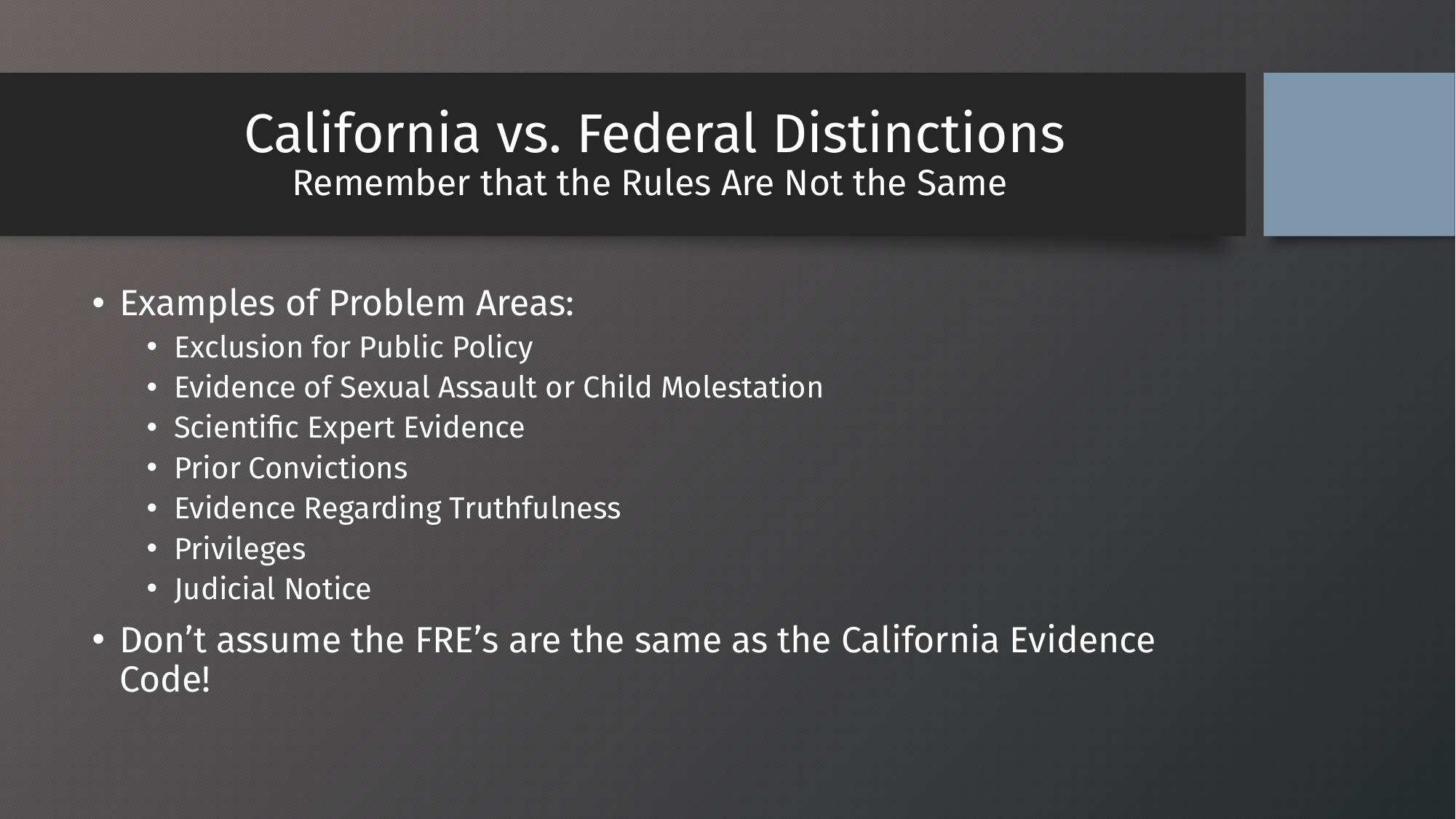

# California vs. Federal Distinctions Remember that the Rules Are Not the Same
Examples of Problem Areas:
Exclusion for Public Policy
Evidence of Sexual Assault or Child Molestation
Scientific Expert Evidence
Prior Convictions
Evidence Regarding Truthfulness
Privileges
Judicial Notice
Don’t assume the FRE’s are the same as the California Evidence Code!